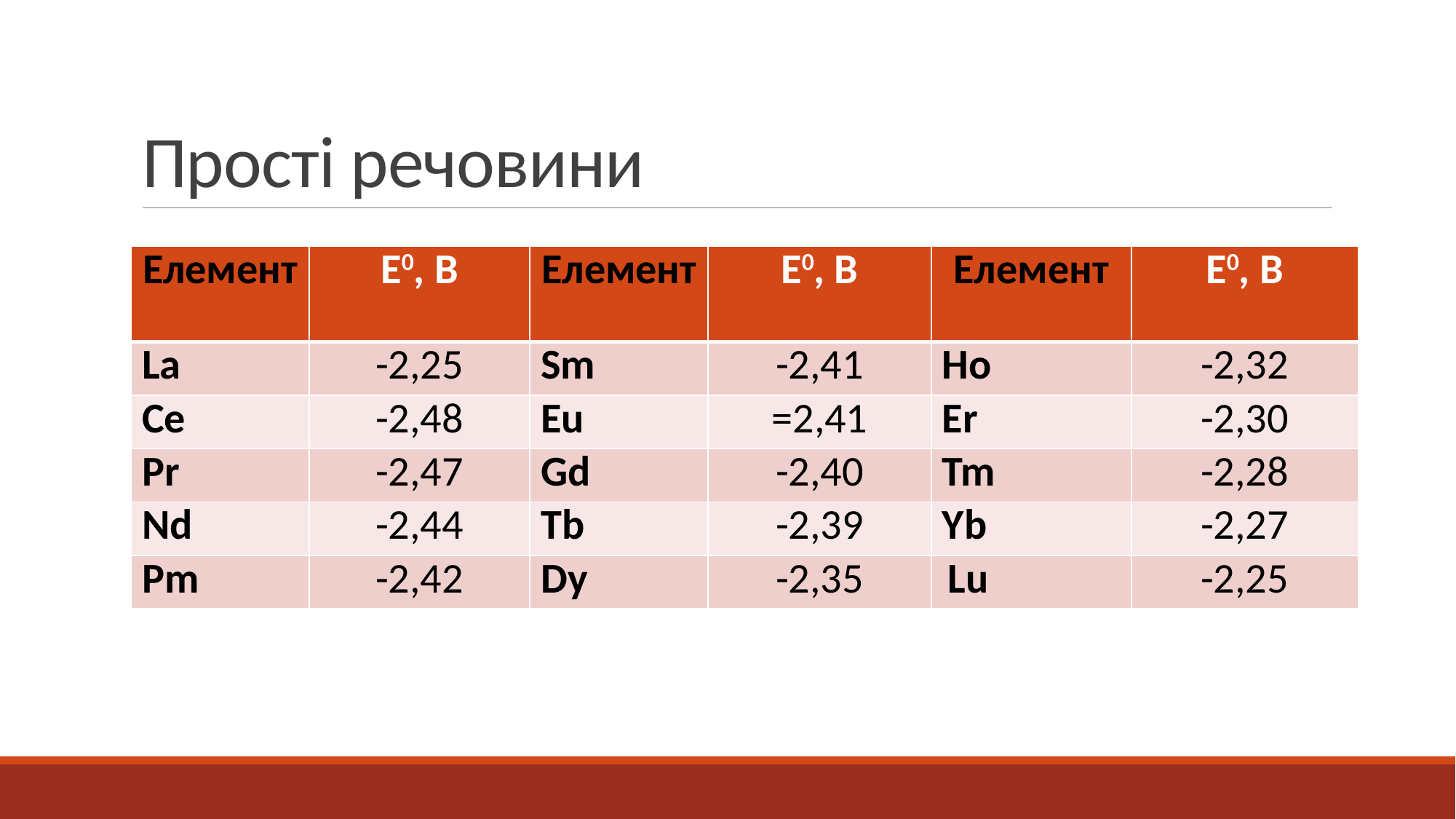

# Прості речовини
| Елемент | Е0, В | Елемент | Е0, В | Елемент | Е0, В |
| --- | --- | --- | --- | --- | --- |
| La | -2,25 | Sm | -2,41 | Ho | -2,32 |
| Ce | -2,48 | Eu | =2,41 | Er | -2,30 |
| Pr | -2,47 | Gd | -2,40 | Tm | -2,28 |
| Nd | -2,44 | Tb | -2,39 | Yb | -2,27 |
| Pm | -2,42 | Dy | -2,35 | Lu | -2,25 |